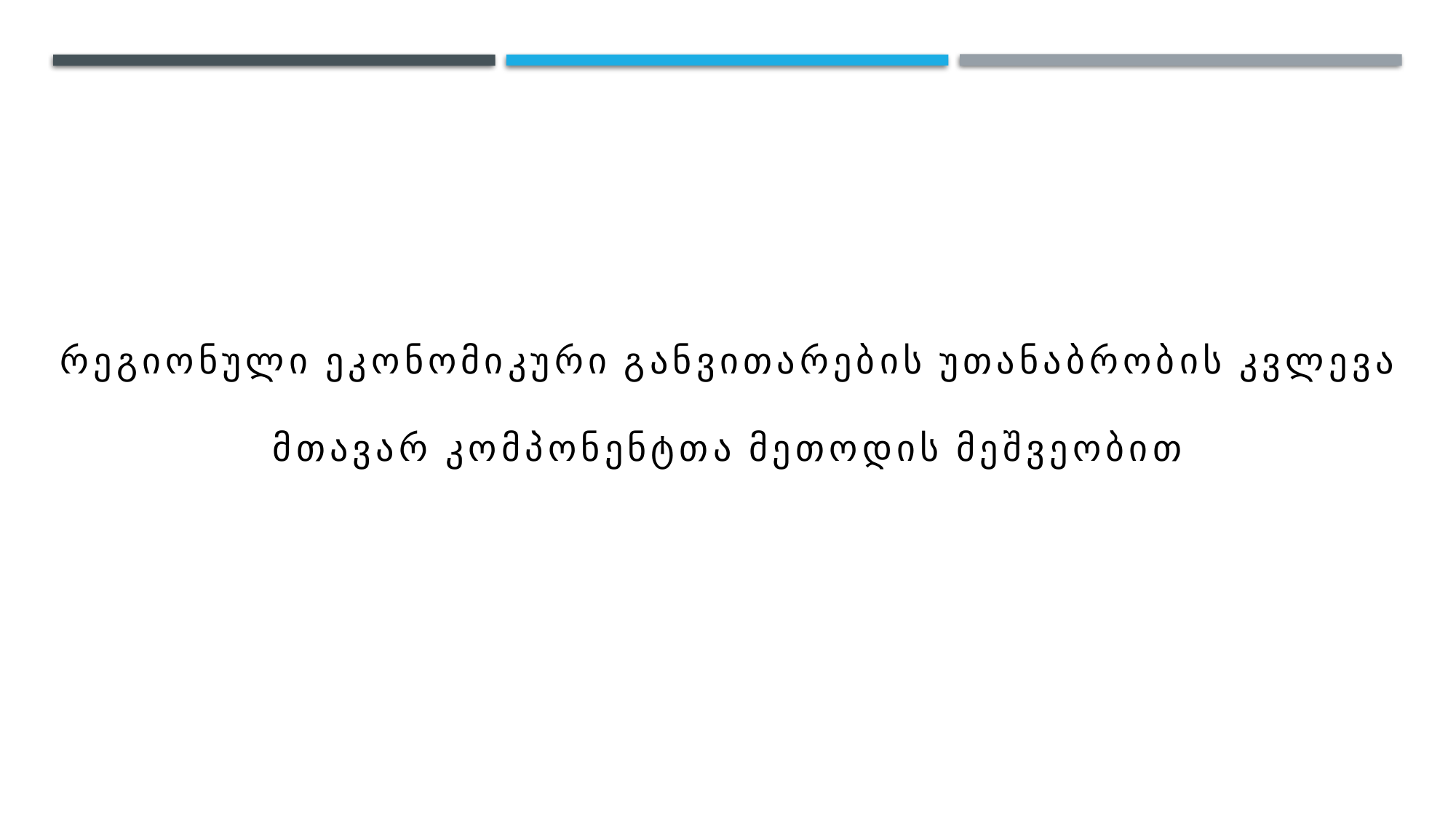

რეგიონული ეკონომიკური განვითარების უთანაბრობის კვლევა

მთავარ კომპონენტთა მეთოდის მეშვეობით